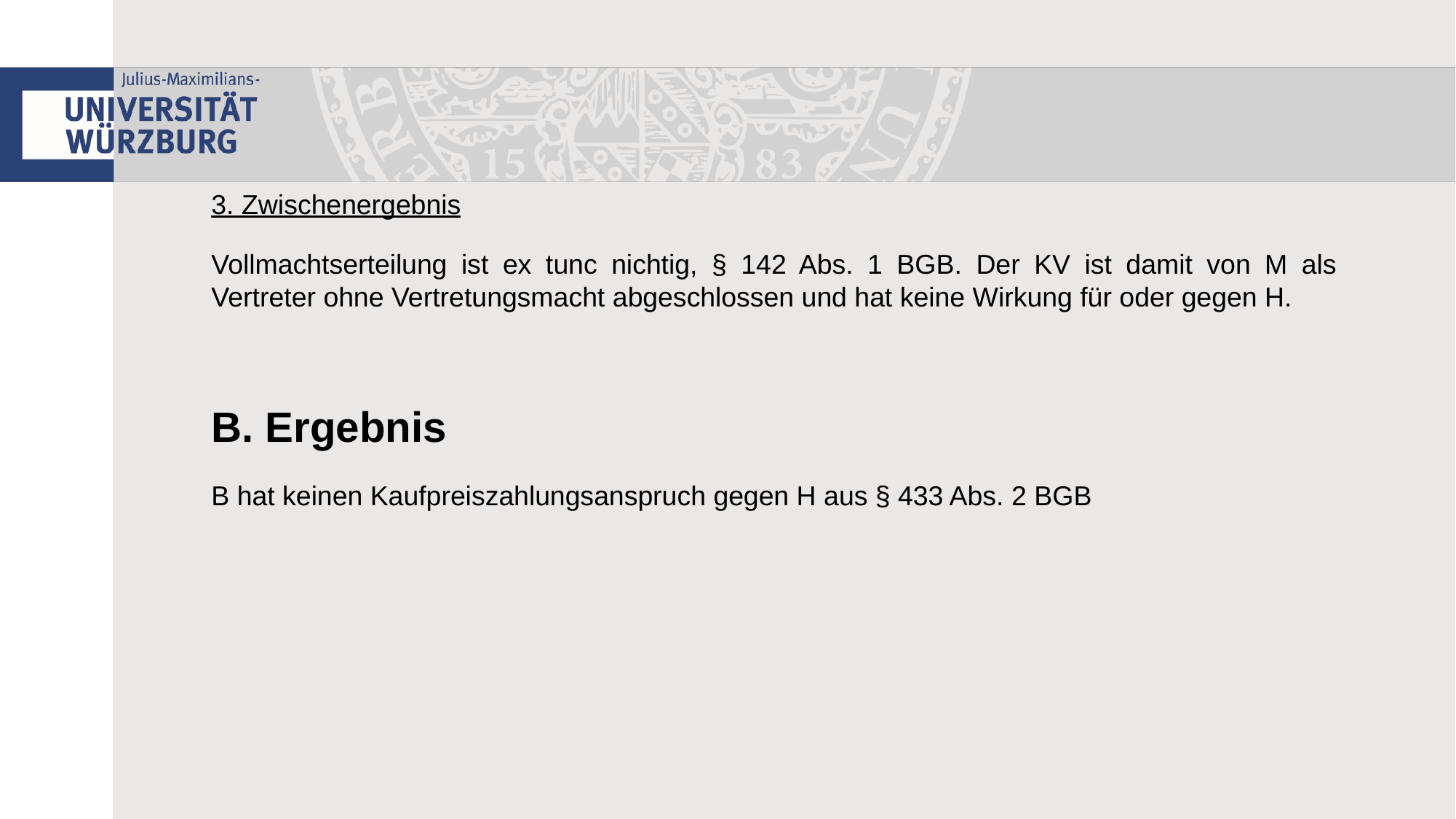

3. Zwischenergebnis
Vollmachtserteilung ist ex tunc nichtig, § 142 Abs. 1 BGB. Der KV ist damit von M als Vertreter ohne Vertretungsmacht abgeschlossen und hat keine Wirkung für oder gegen H.

B. Ergebnis
B hat keinen Kaufpreiszahlungsanspruch gegen H aus § 433 Abs. 2 BGB